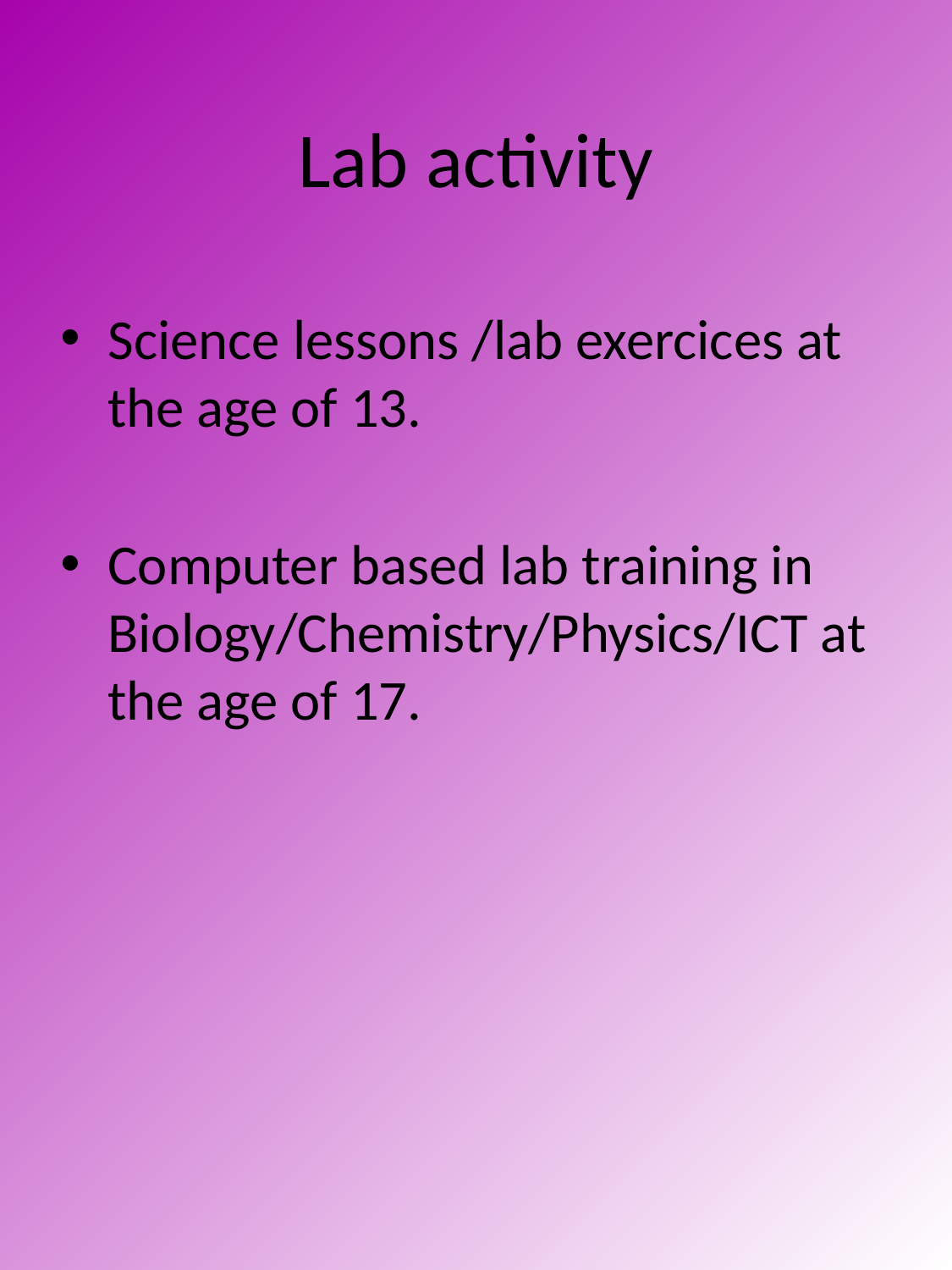

# Lab activity
Science lessons /lab exercices at the age of 13.

Computer based lab training in Biology/Chemistry/Physics/ICT at the age of 17.